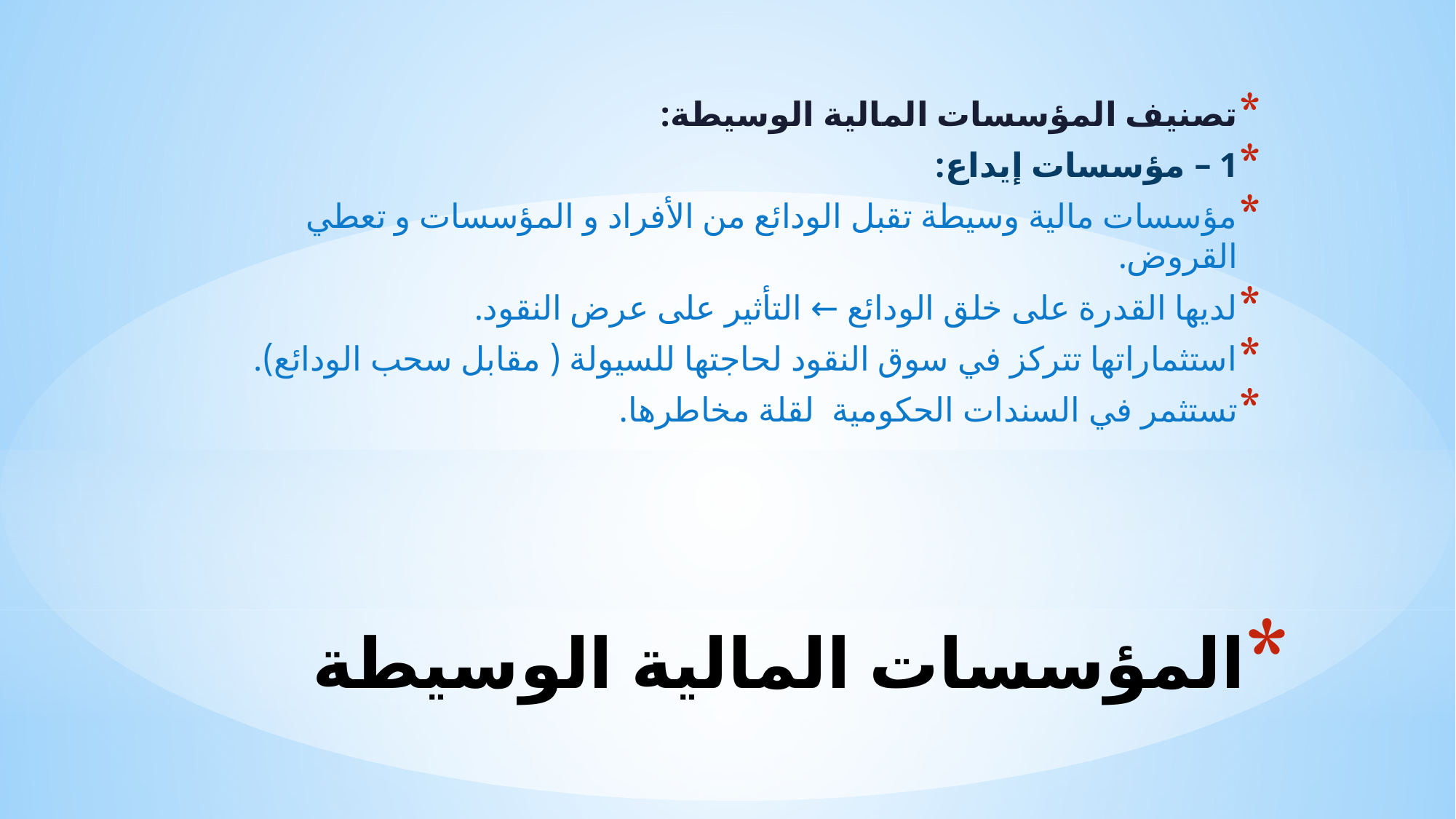

تصنيف المؤسسات المالية الوسيطة:
1 – مؤسسات إيداع:
مؤسسات مالية وسيطة تقبل الودائع من الأفراد و المؤسسات و تعطي القروض.
لديها القدرة على خلق الودائع ← التأثير على عرض النقود.
استثماراتها تتركز في سوق النقود لحاجتها للسيولة ( مقابل سحب الودائع).
تستثمر في السندات الحكومية  لقلة مخاطرها.

# المؤسسات المالية الوسيطة